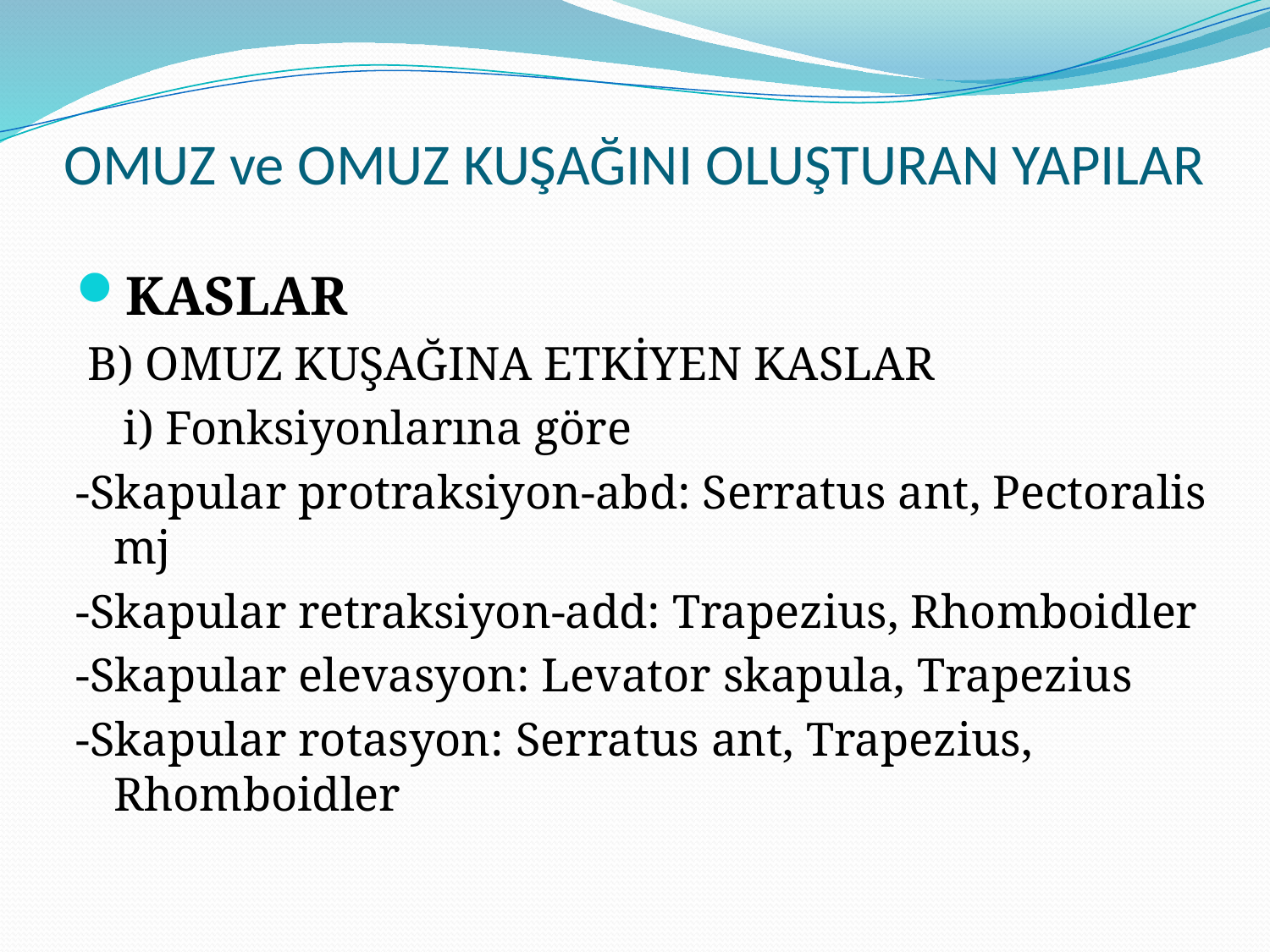

# OMUZ ve OMUZ KUŞAĞINI OLUŞTURAN YAPILAR
KASLAR
 B) OMUZ KUŞAĞINA ETKİYEN KASLAR
    i) Fonksiyonlarına göre
-Skapular protraksiyon-abd: Serratus ant, Pectoralis mj
-Skapular retraksiyon-add: Trapezius, Rhomboidler
-Skapular elevasyon: Levator skapula, Trapezius
-Skapular rotasyon: Serratus ant, Trapezius, Rhomboidler